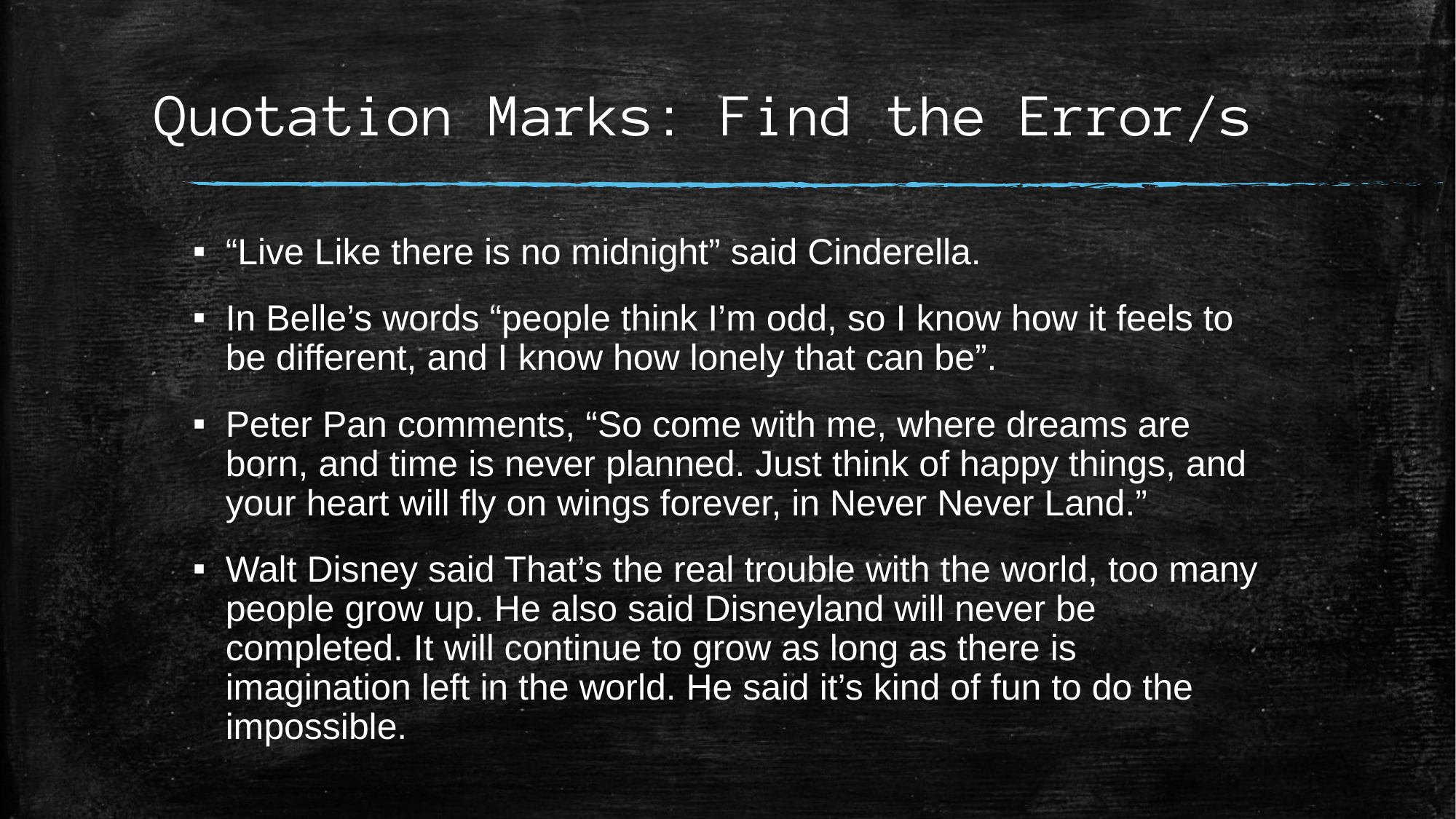

# Quotation Marks: Find the Error/s
“Live Like there is no midnight” said Cinderella.
In Belle’s words “people think I’m odd, so I know how it feels to be different, and I know how lonely that can be”.
Peter Pan comments, “So come with me, where dreams are born, and time is never planned. Just think of happy things, and your heart will fly on wings forever, in Never Never Land.”
Walt Disney said That’s the real trouble with the world, too many people grow up. He also said Disneyland will never be completed. It will continue to grow as long as there is imagination left in the world. He said it’s kind of fun to do the impossible.